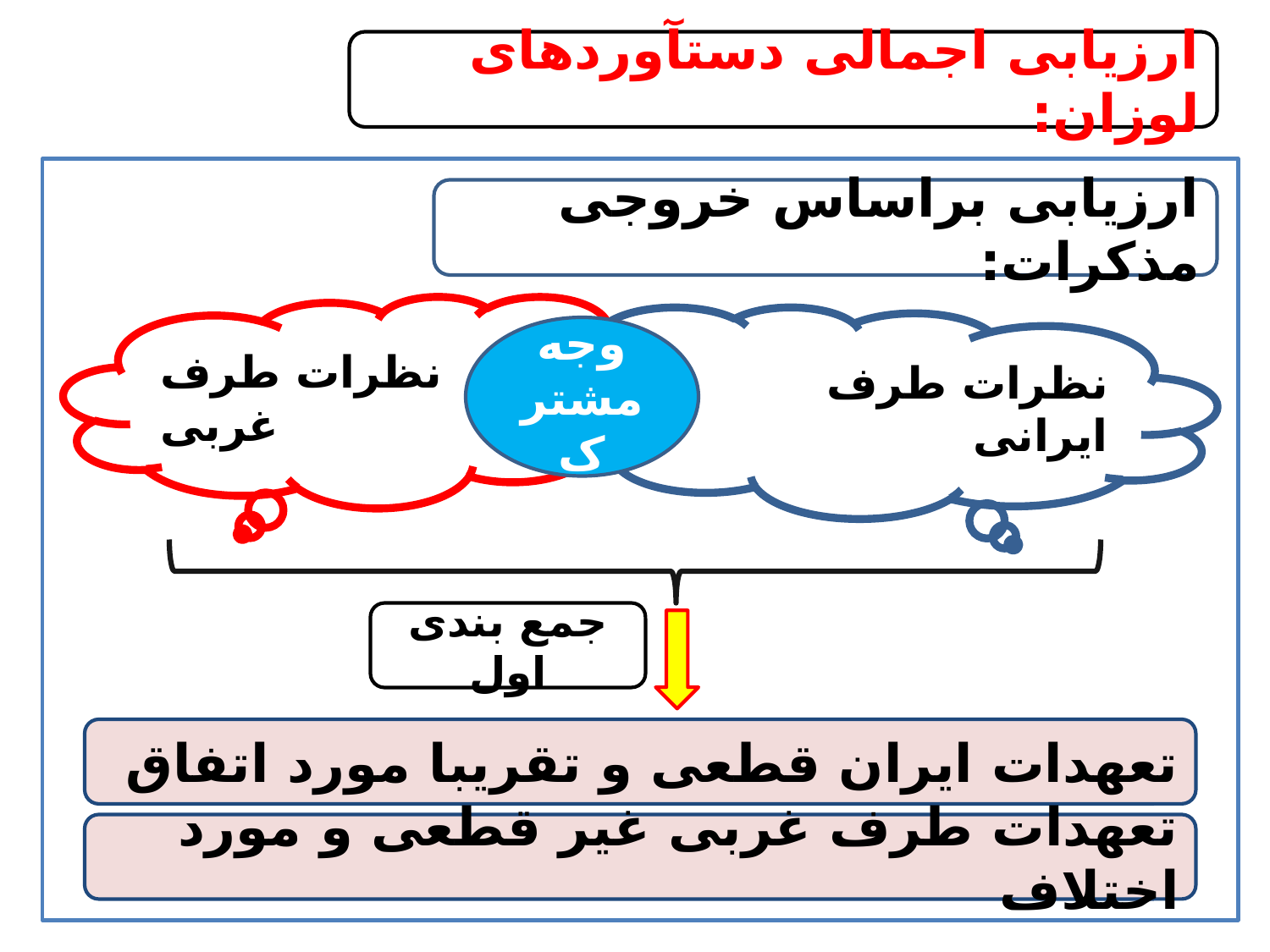

ارزیابی اجمالی دستآوردهای لوزان:

ارزیابی براساس خروجی مذکرات:
نظرات طرف غربی
نظرات طرف ایرانی
وجه مشترک
جمع بندی اول

تعهدات ایران قطعی و تقریبا مورد اتفاق
تعهدات طرف غربی غیر قطعی و مورد اختلاف